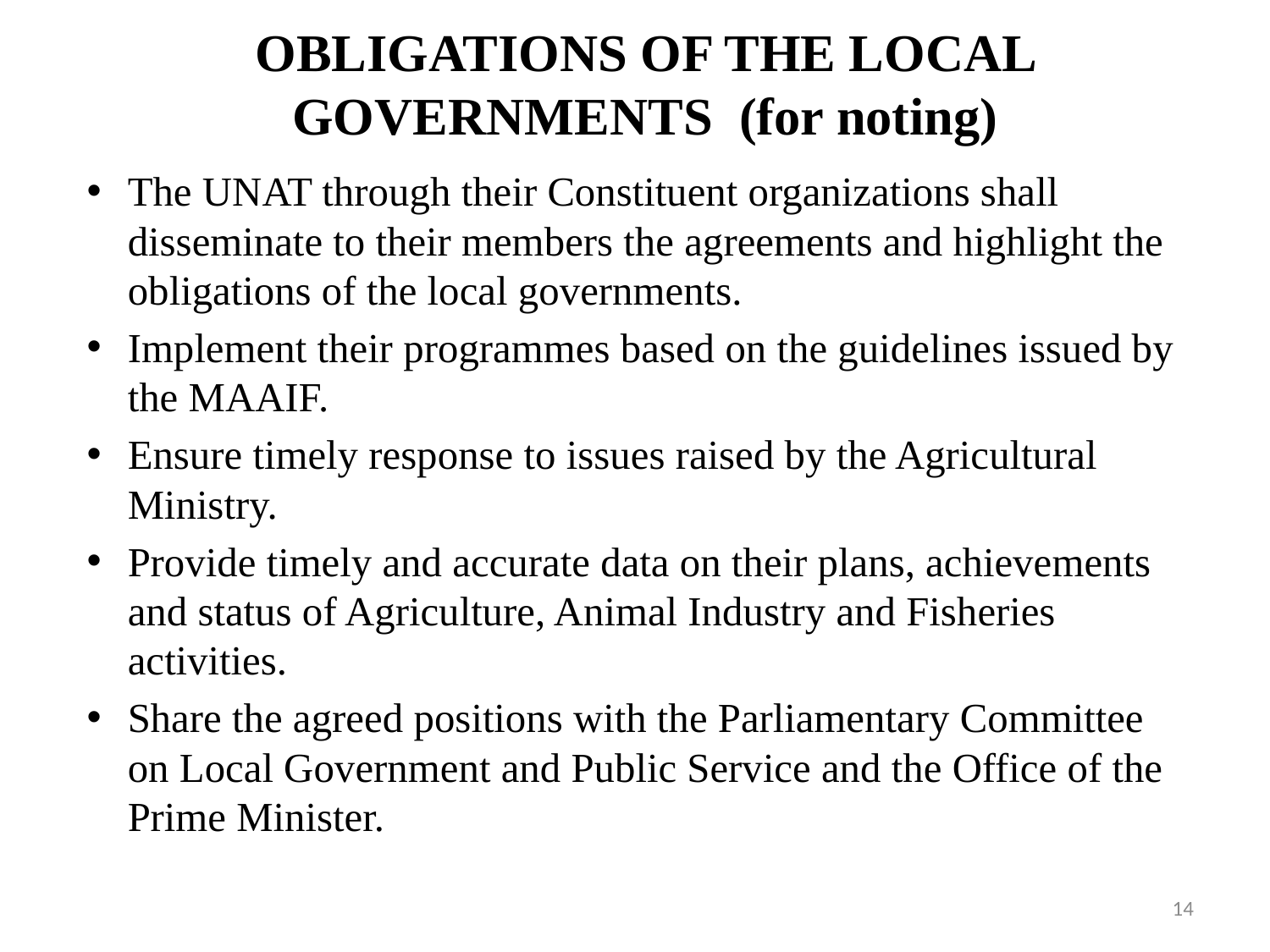

# OBLIGATIONS OF THE LOCAL GOVERNMENTS  (for noting)
The UNAT through their Constituent organizations shall disseminate to their members the agreements and highlight the obligations of the local governments.
Implement their programmes based on the guidelines issued by the MAAIF.
Ensure timely response to issues raised by the Agricultural Ministry.
Provide timely and accurate data on their plans, achievements and status of Agriculture, Animal Industry and Fisheries activities.
Share the agreed positions with the Parliamentary Committee on Local Government and Public Service and the Office of the Prime Minister.

14